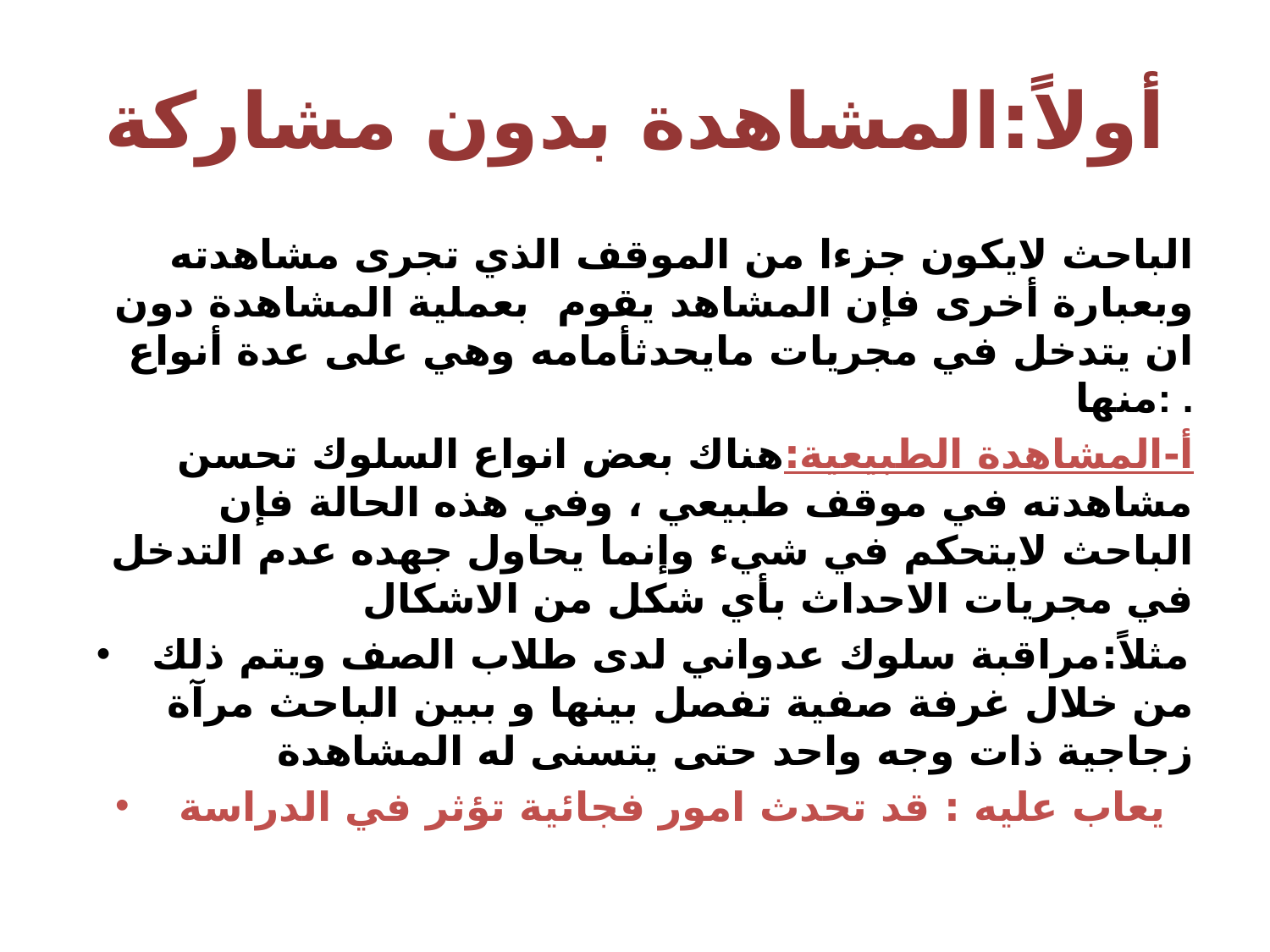

# أولاً:المشاهدة بدون مشاركة
الباحث لايكون جزءا من الموقف الذي تجرى مشاهدته وبعبارة أخرى فإن المشاهد يقوم  بعملية المشاهدة دون ان يتدخل في مجريات مايحدثأمامه وهي على عدة أنواع منها: .
أ-المشاهدة الطبيعية:هناك بعض انواع السلوك تحسن مشاهدته في موقف طبيعي ، وفي هذه الحالة فإن الباحث لايتحكم في شيء وإنما يحاول جهده عدم التدخل في مجريات الاحداث بأي شكل من الاشكال
مثلاً:مراقبة سلوك عدواني لدى طلاب الصف ويتم ذلك من خلال غرفة صفية تفصل بينها و ببين الباحث مرآة زجاجية ذات وجه واحد حتى يتسنى له المشاهدة
يعاب عليه : قد تحدث امور فجائية تؤثر في الدراسة